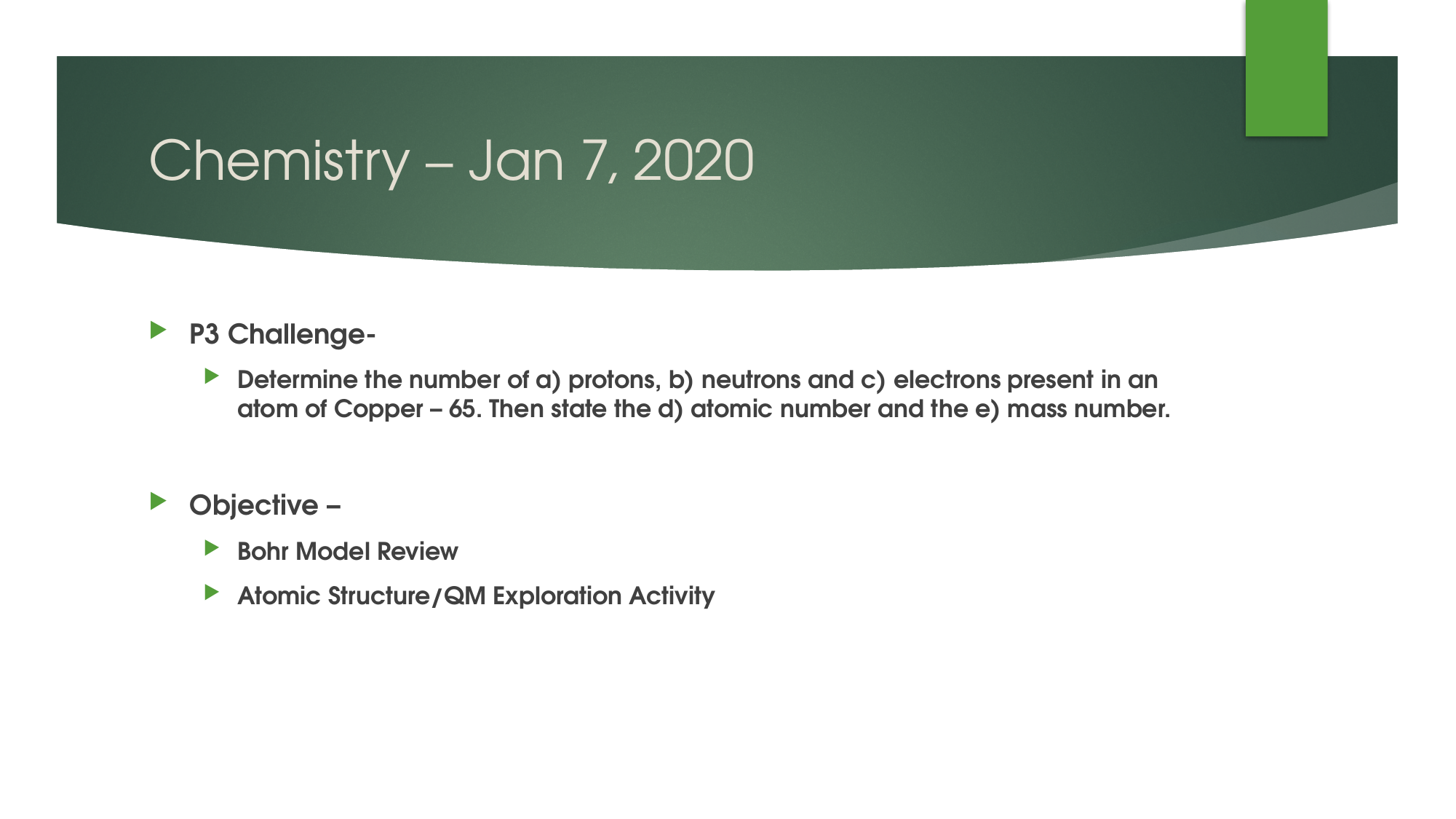

# Chemistry – Jan 7, 2020
P3 Challenge-
Determine the number of a) protons, b) neutrons and c) electrons present in an atom of Copper – 65. Then state the d) atomic number and the e) mass number.

Objective –
Bohr Model Review
Atomic Structure/QM Exploration Activity